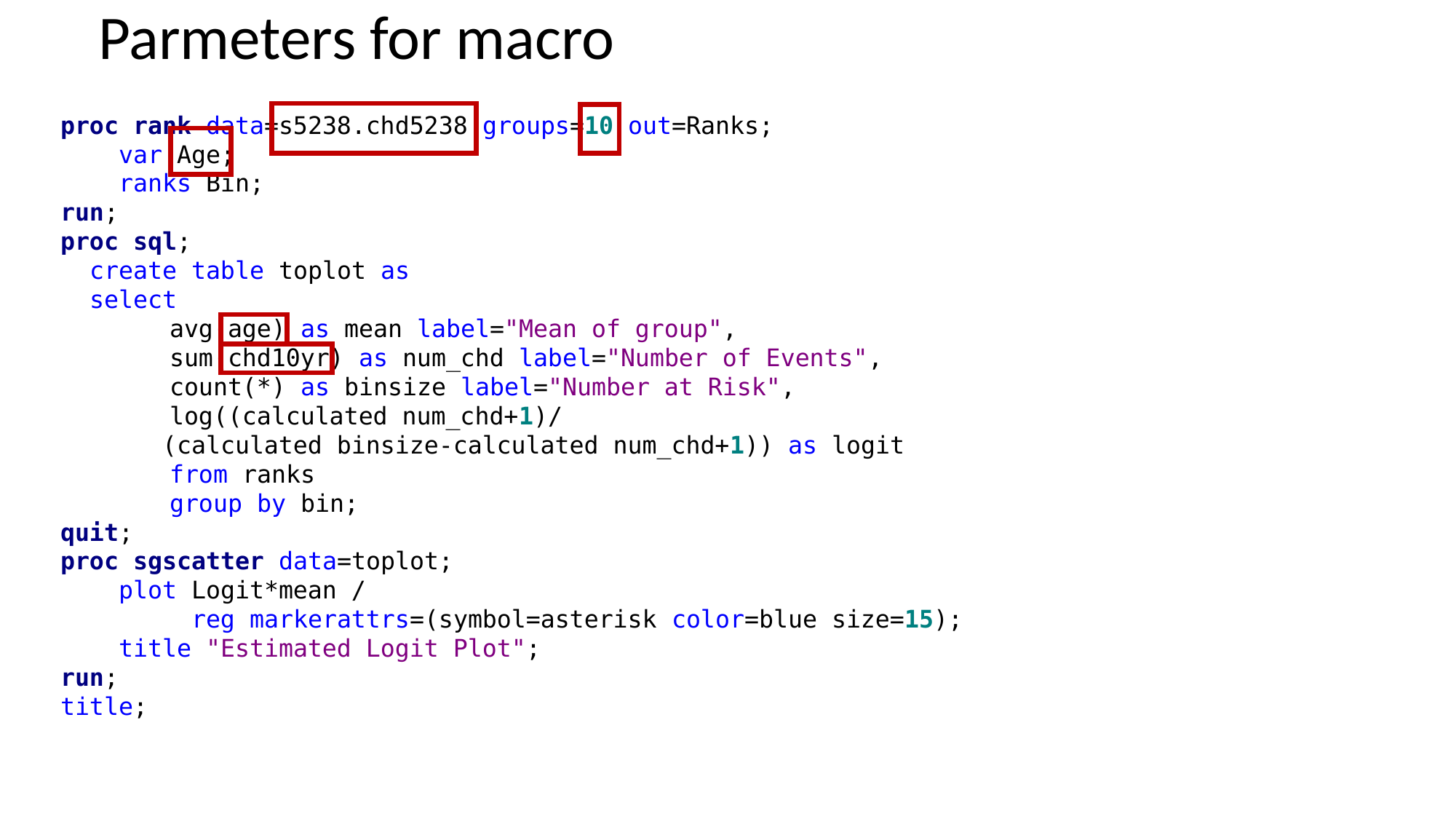

# Parmeters for macro

proc rank data=s5238.chd5238 groups=10 out=Ranks;
    var Age;
    ranks Bin;
run;
proc sql;
  create table toplot as
  select
	avg(age) as mean label="Mean of group",
	sum(chd10yr) as num_chd label="Number of Events",
	count(*) as binsize label="Number at Risk",
	log((calculated num_chd+1)/
       (calculated binsize-calculated num_chd+1)) as logit
	from ranks
	group by bin;
quit;
proc sgscatter data=toplot;
    plot Logit*mean /
         reg markerattrs=(symbol=asterisk color=blue size=15);
    title "Estimated Logit Plot";
run;
title;